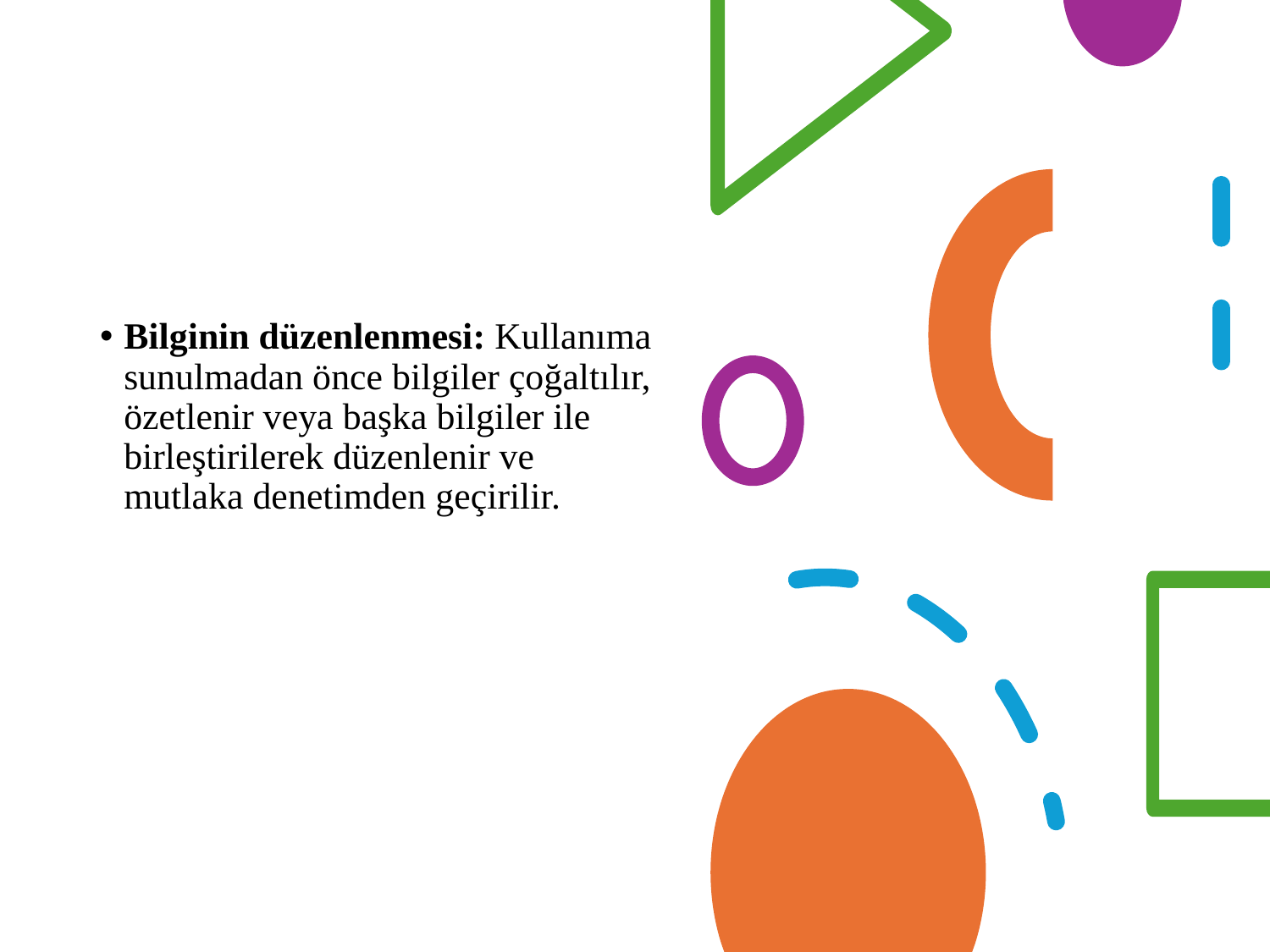

Bilginin düzenlenmesi: Kullanıma sunulmadan önce bilgiler çoğaltılır, özetlenir veya başka bilgiler ile birleştirilerek düzenlenir ve mutlaka denetimden geçirilir.